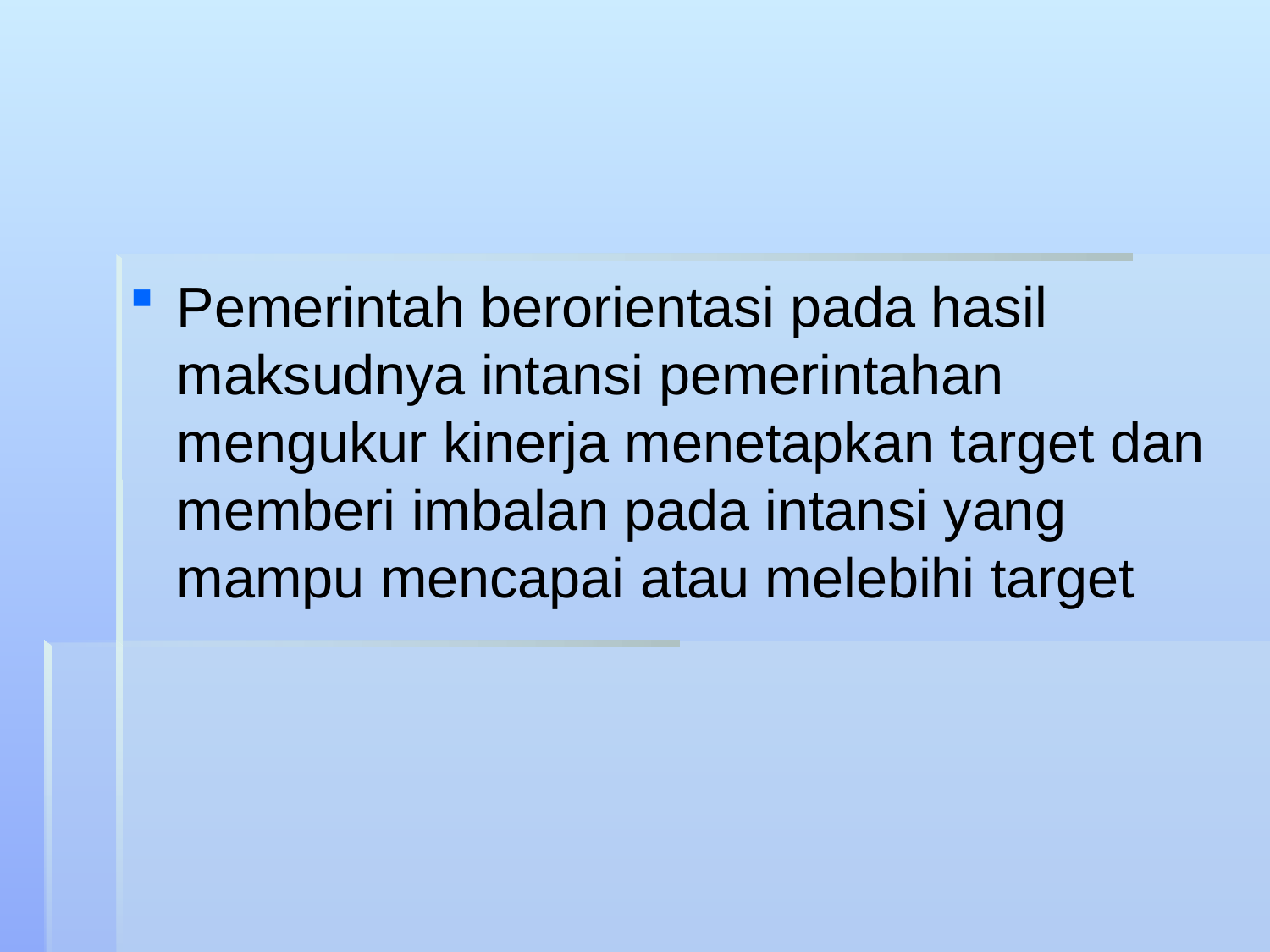

#
Pemerintah berorientasi pada hasil maksudnya intansi pemerintahan mengukur kinerja menetapkan target dan memberi imbalan pada intansi yang mampu mencapai atau melebihi target